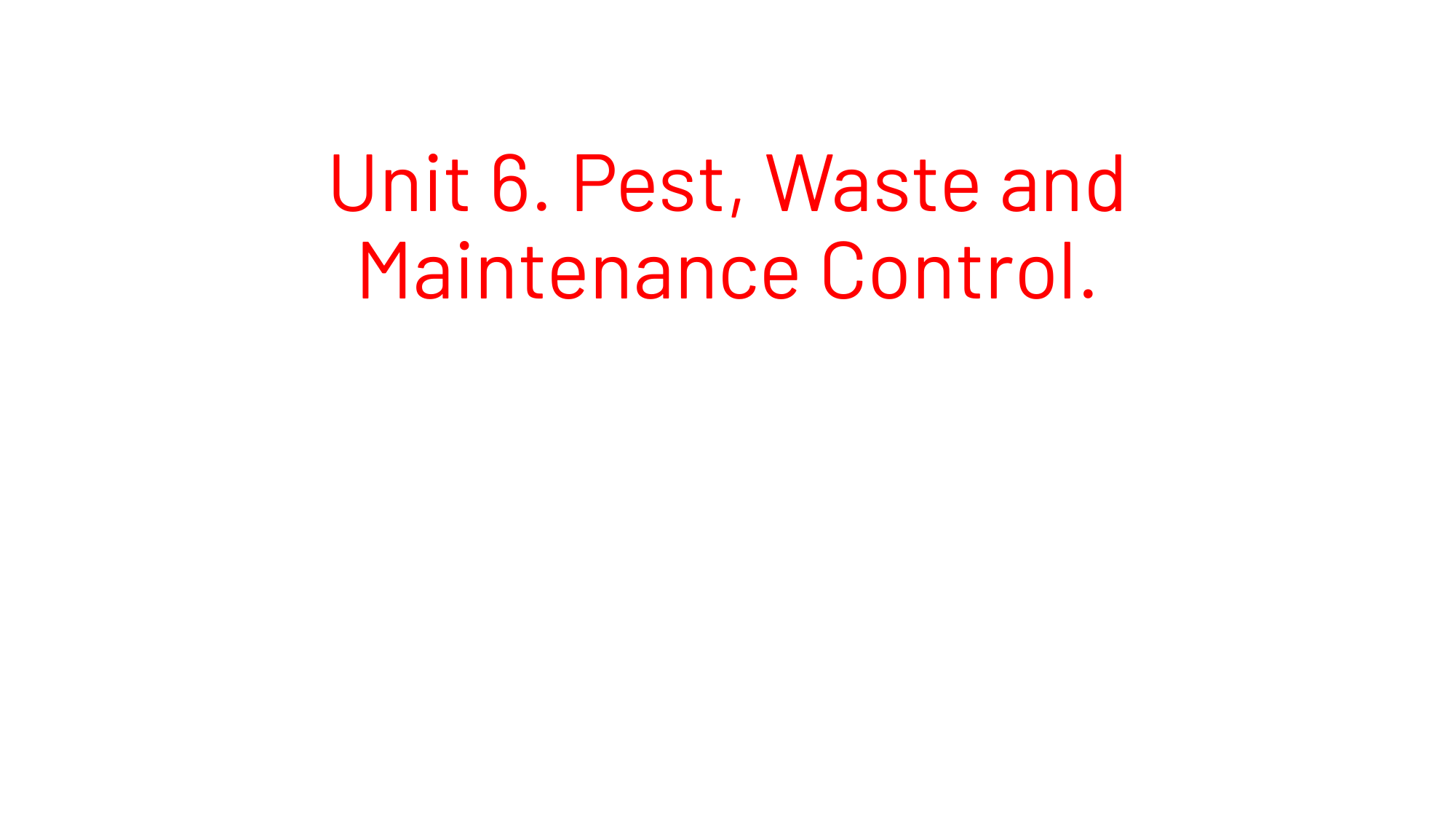

# Unit 6. Pest, Waste and Maintenance Control.